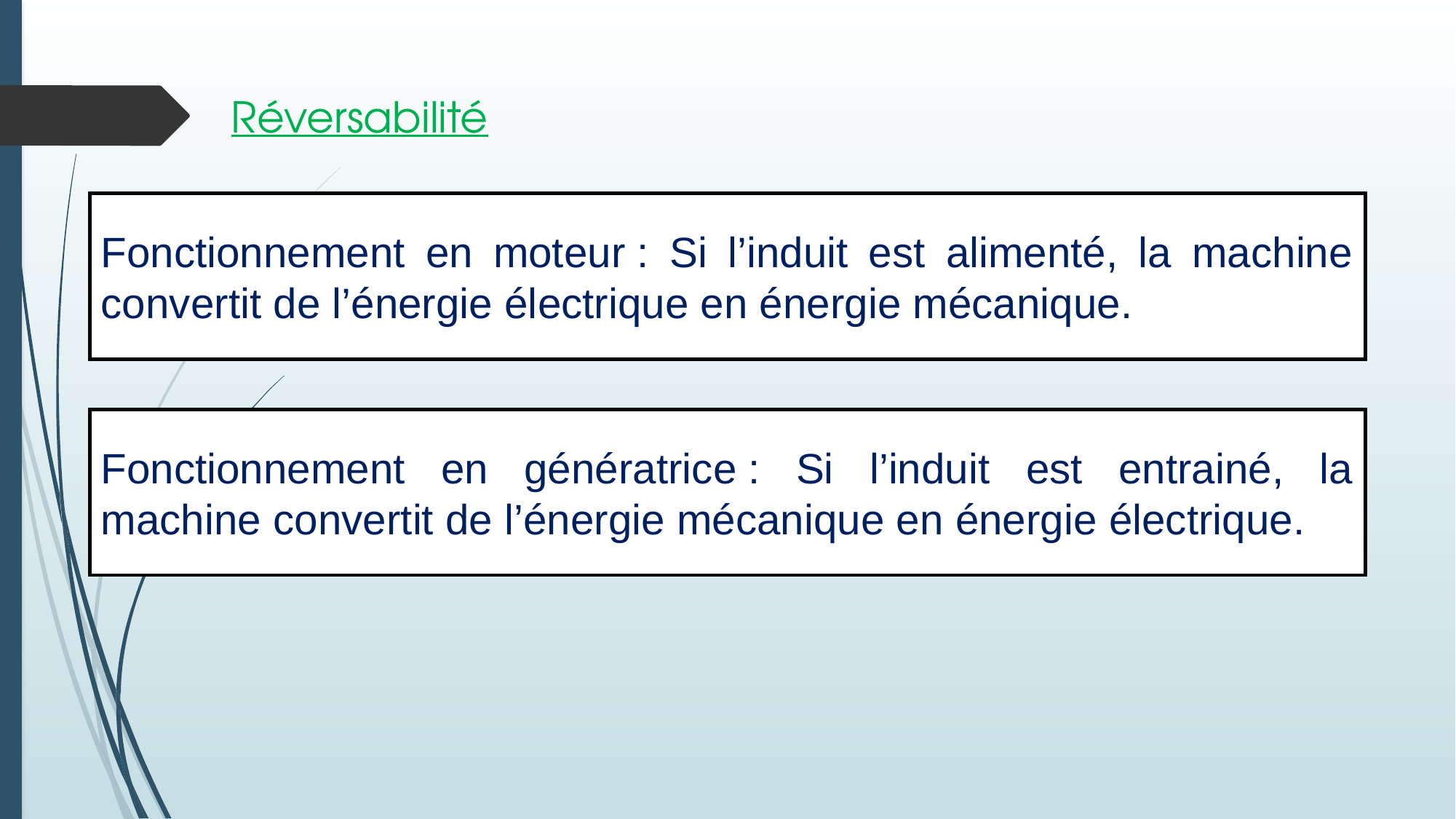

Réversabilité
Fonctionnement en moteur : Si l’induit est alimenté, la machine convertit de l’énergie électrique en énergie mécanique.
Fonctionnement en génératrice : Si l’induit est entrainé, la machine convertit de l’énergie mécanique en énergie électrique.